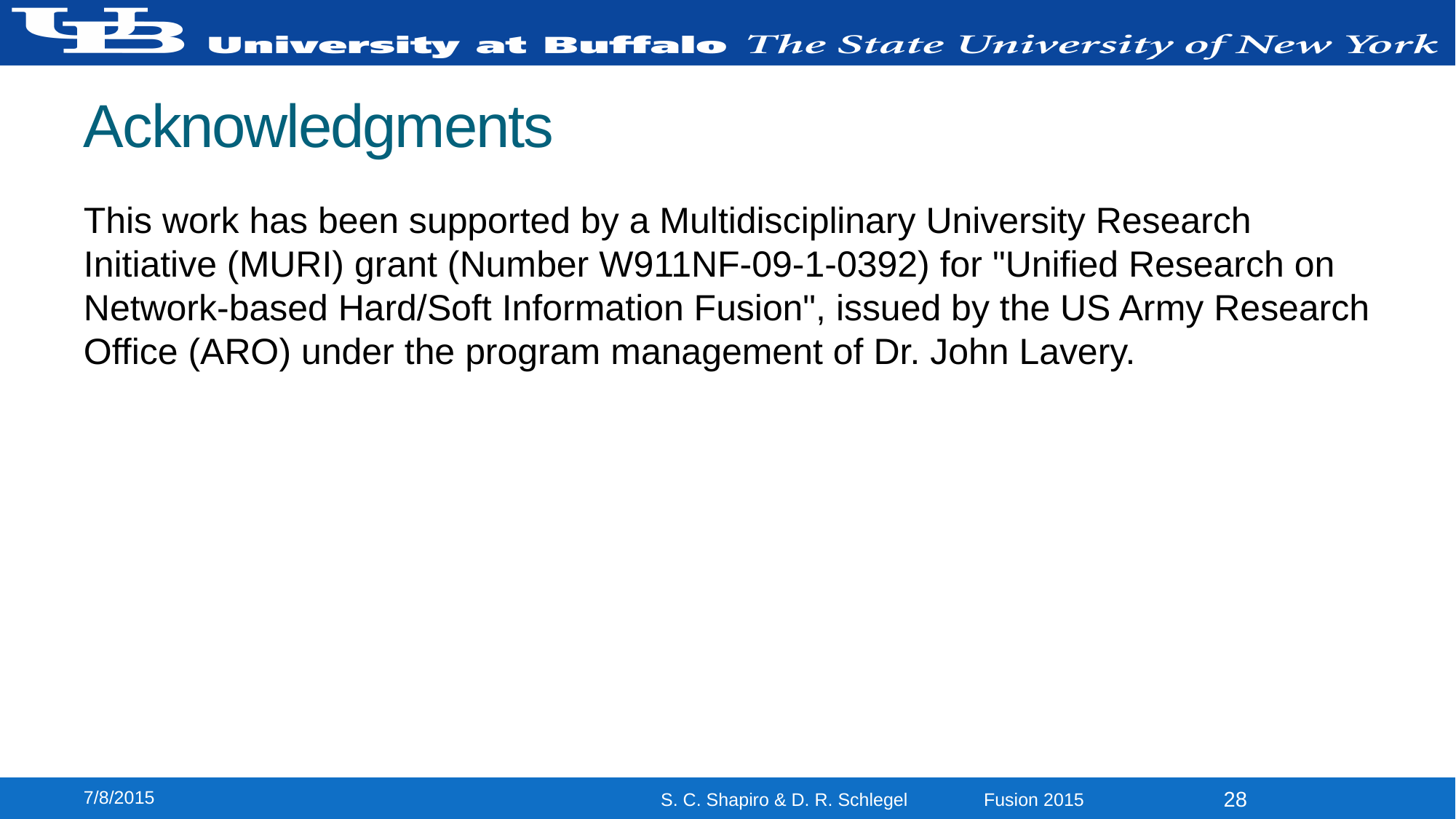

# Acknowledgments
This work has been supported by a Multidisciplinary University Research Initiative (MURI) grant (Number W911NF-09-1-0392) for "Unified Research on Network-based Hard/Soft Information Fusion", issued by the US Army Research Office (ARO) under the program management of Dr. John Lavery.
7/8/2015
28
S. C. Shapiro & D. R. Schlegel               Fusion 2015